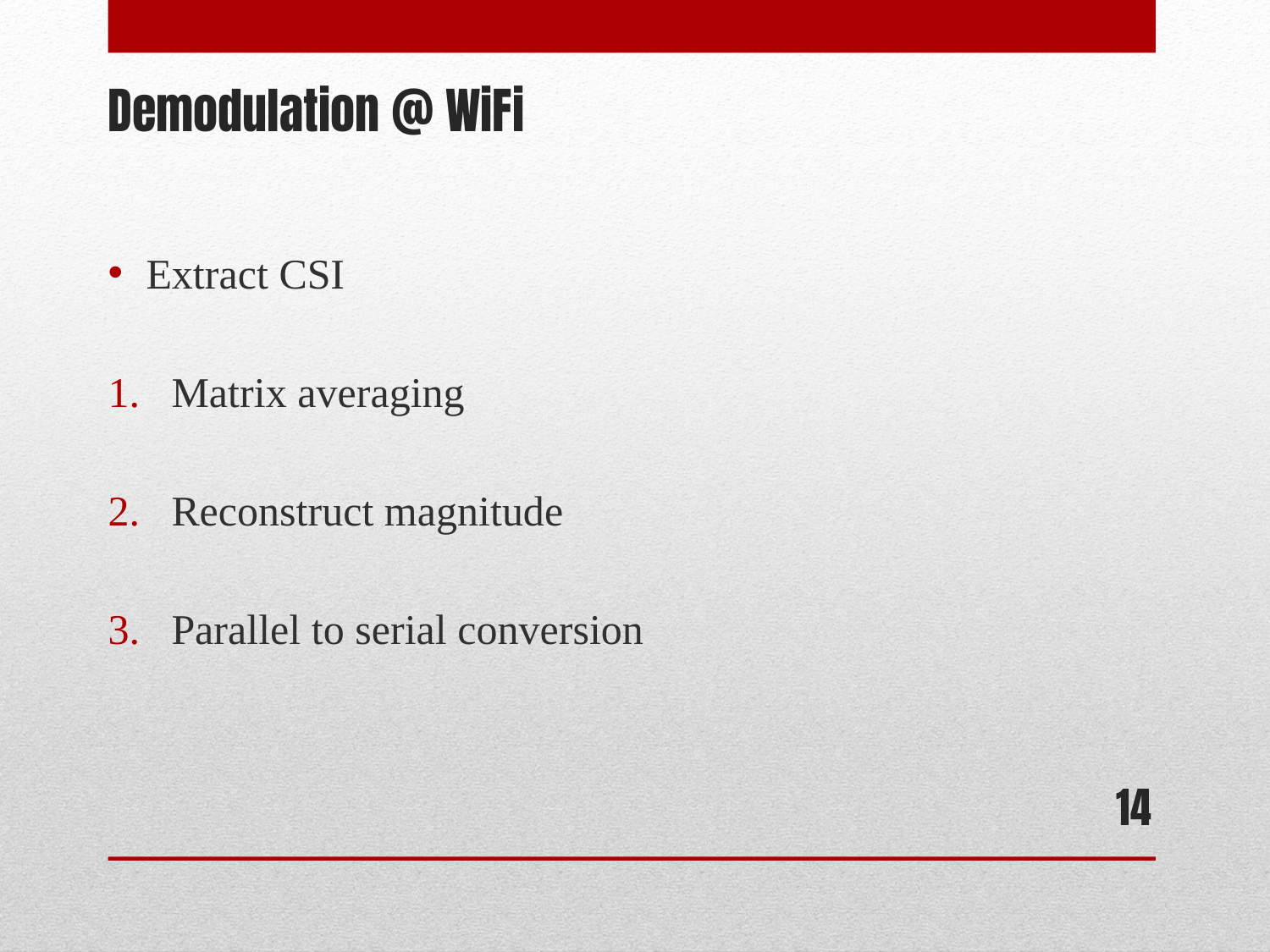

# Demodulation @ WiFi
Extract CSI

Matrix averaging

Reconstruct magnitude

Parallel to serial conversion
14